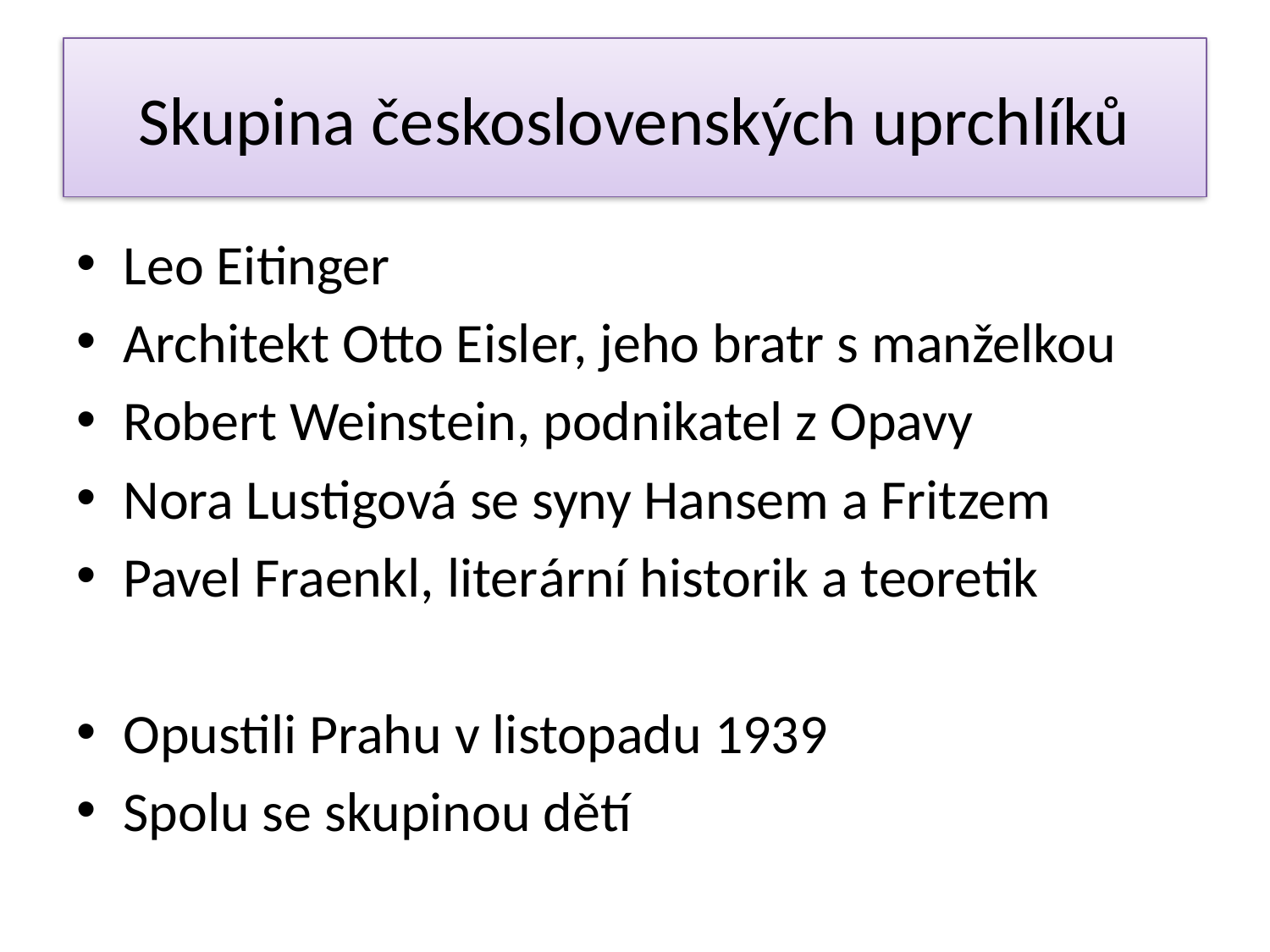

# Skupina československých uprchlíků
Leo Eitinger
Architekt Otto Eisler, jeho bratr s manželkou
Robert Weinstein, podnikatel z Opavy
Nora Lustigová se syny Hansem a Fritzem
Pavel Fraenkl, literární historik a teoretik

Opustili Prahu v listopadu 1939
Spolu se skupinou dětí